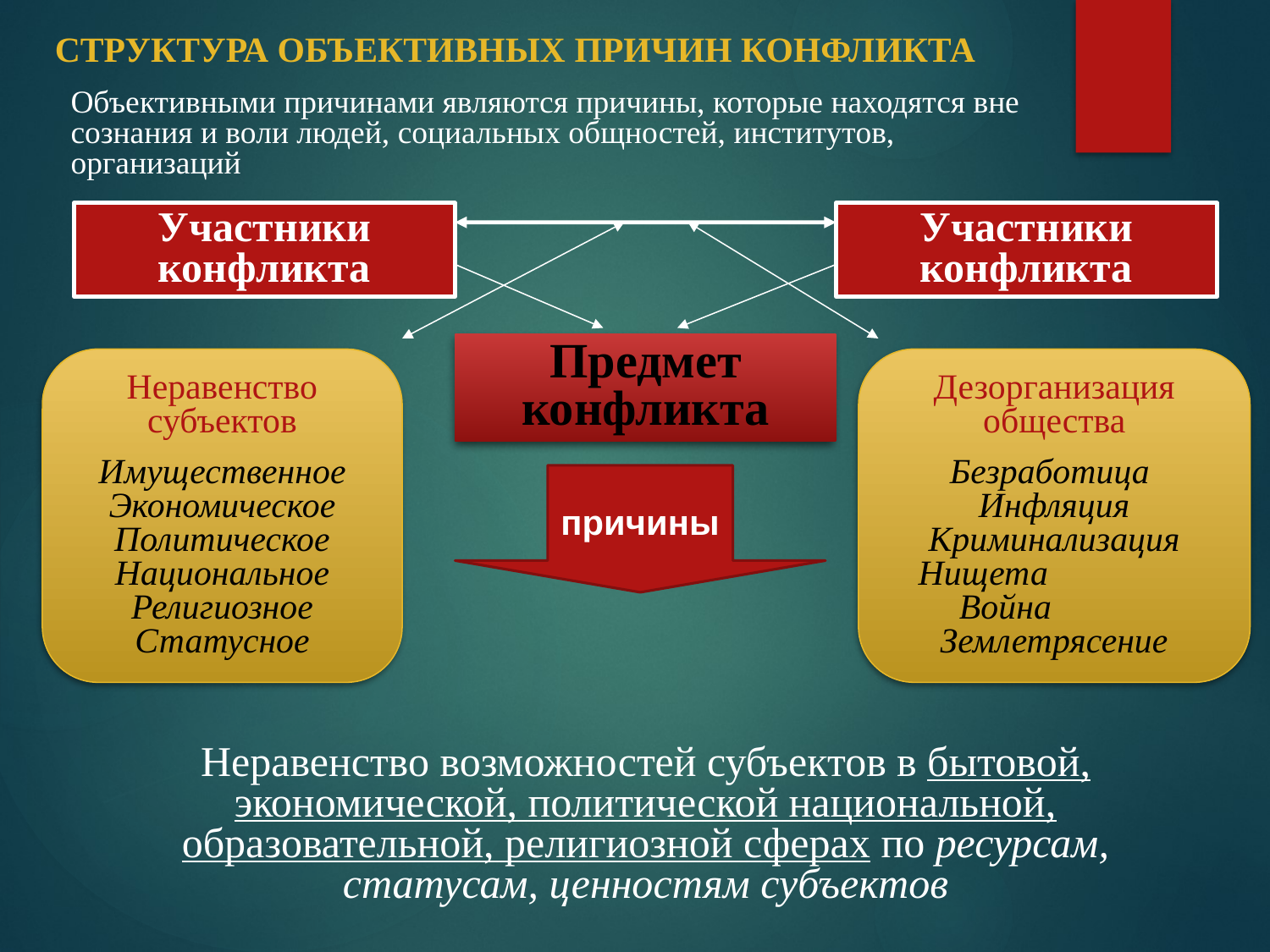

СТРУКТУРА ОБЪЕКТИВНЫХ ПРИЧИН КОНФЛИКТА
Объективными причинами являются причины, которые находятся вне сознания и воли людей, социальных общностей, институтов, организаций
Участники конфликта
Участники конфликта

Предмет конфликта
Неравенство субъектов
Имущественное Экономическое Политическое Национальное Религиозное Статусное
Дезорганизация общества
Безработица  Инфляция Криминализация Нищета                 Война            Землетрясение
причины
Неравенство возможностей субъектов в бытовой, экономической, политической национальной, образовательной, религиозной сферах по ресурсам, статусам, ценностям субъектов